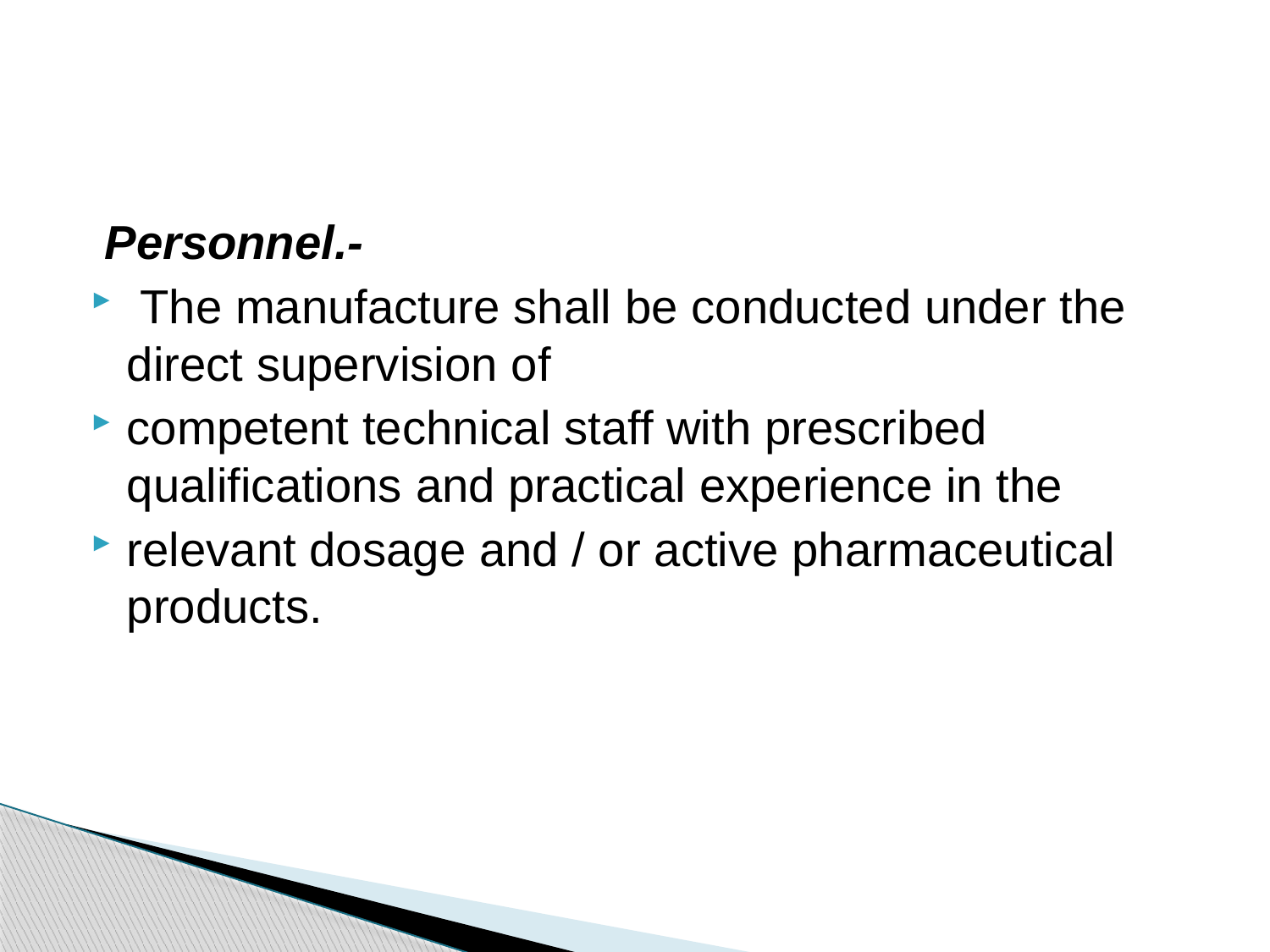

#
 Personnel.-
 The manufacture shall be conducted under the direct supervision of
competent technical staff with prescribed qualifications and practical experience in the
relevant dosage and / or active pharmaceutical products.